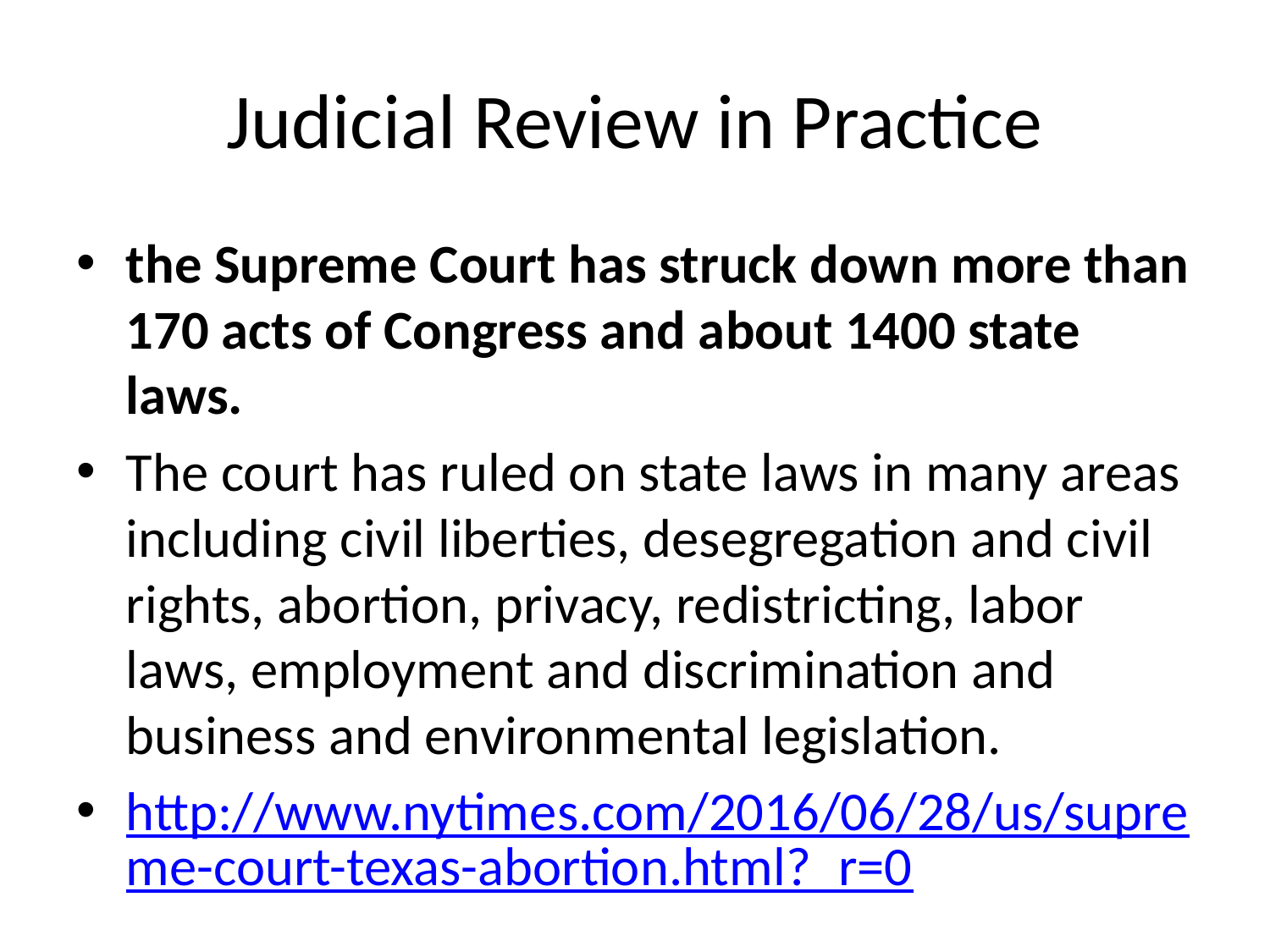

# Judicial Review in Practice
the Supreme Court has struck down more than 170 acts of Congress and about 1400 state laws.
The court has ruled on state laws in many areas including civil liberties, desegregation and civil rights, abortion, privacy, redistricting, labor laws, employment and discrimination and business and environmental legislation.
http://www.nytimes.com/2016/06/28/us/supreme-court-texas-abortion.html?_r=0